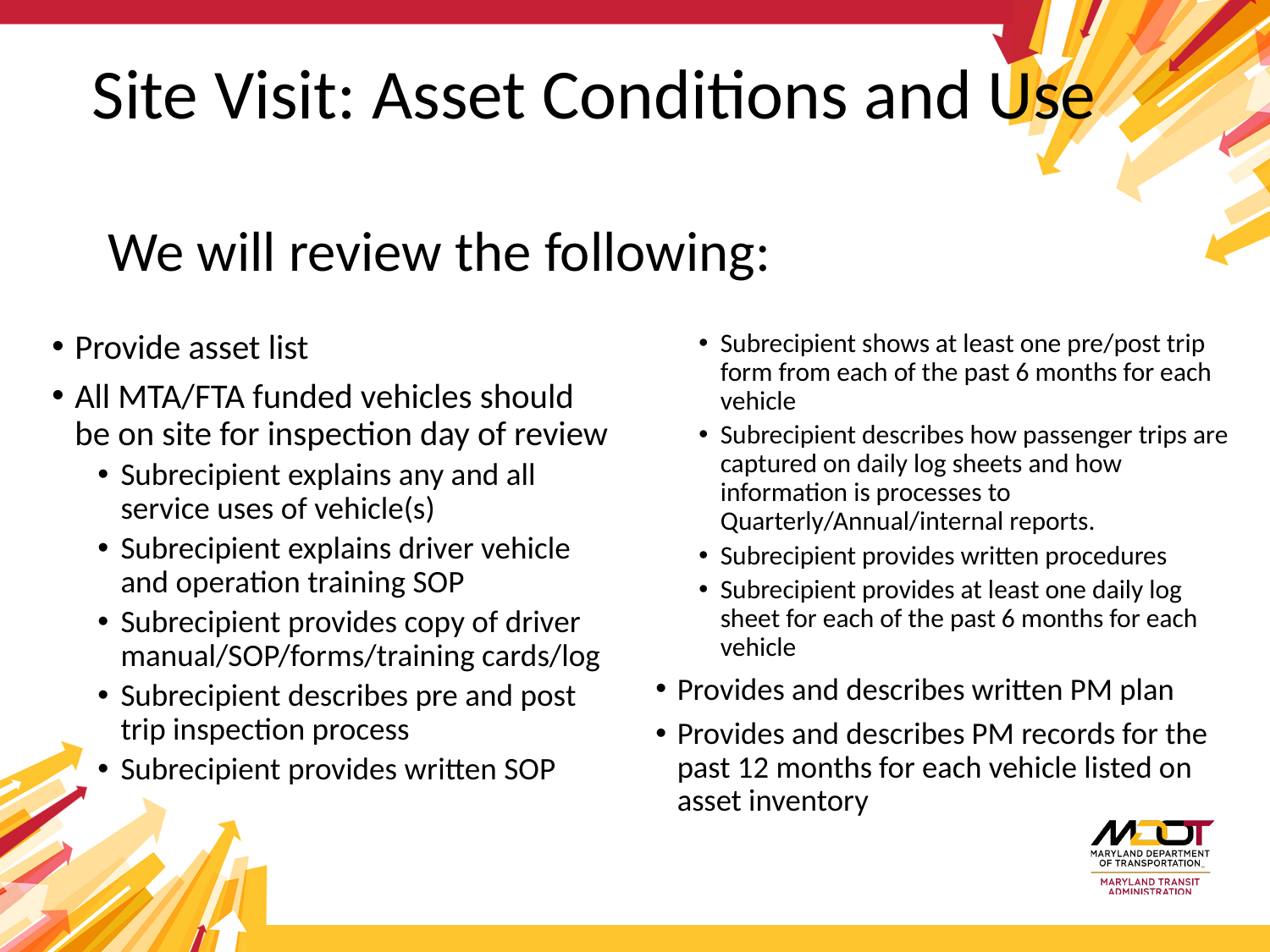

# Site Visit: Asset Conditions and Use We will review the following:
Provide asset list
All MTA/FTA funded vehicles should be on site for inspection day of review
Subrecipient explains any and all service uses of vehicle(s)
Subrecipient explains driver vehicle and operation training SOP
Subrecipient provides copy of driver manual/SOP/forms/training cards/log
Subrecipient describes pre and post trip inspection process
Subrecipient provides written SOP

Subrecipient shows at least one pre/post trip form from each of the past 6 months for each vehicle
Subrecipient describes how passenger trips are captured on daily log sheets and how information is processes to Quarterly/Annual/internal reports.
Subrecipient provides written procedures
Subrecipient provides at least one daily log sheet for each of the past 6 months for each vehicle
Provides and describes written PM plan
Provides and describes PM records for the past 12 months for each vehicle listed on asset inventory